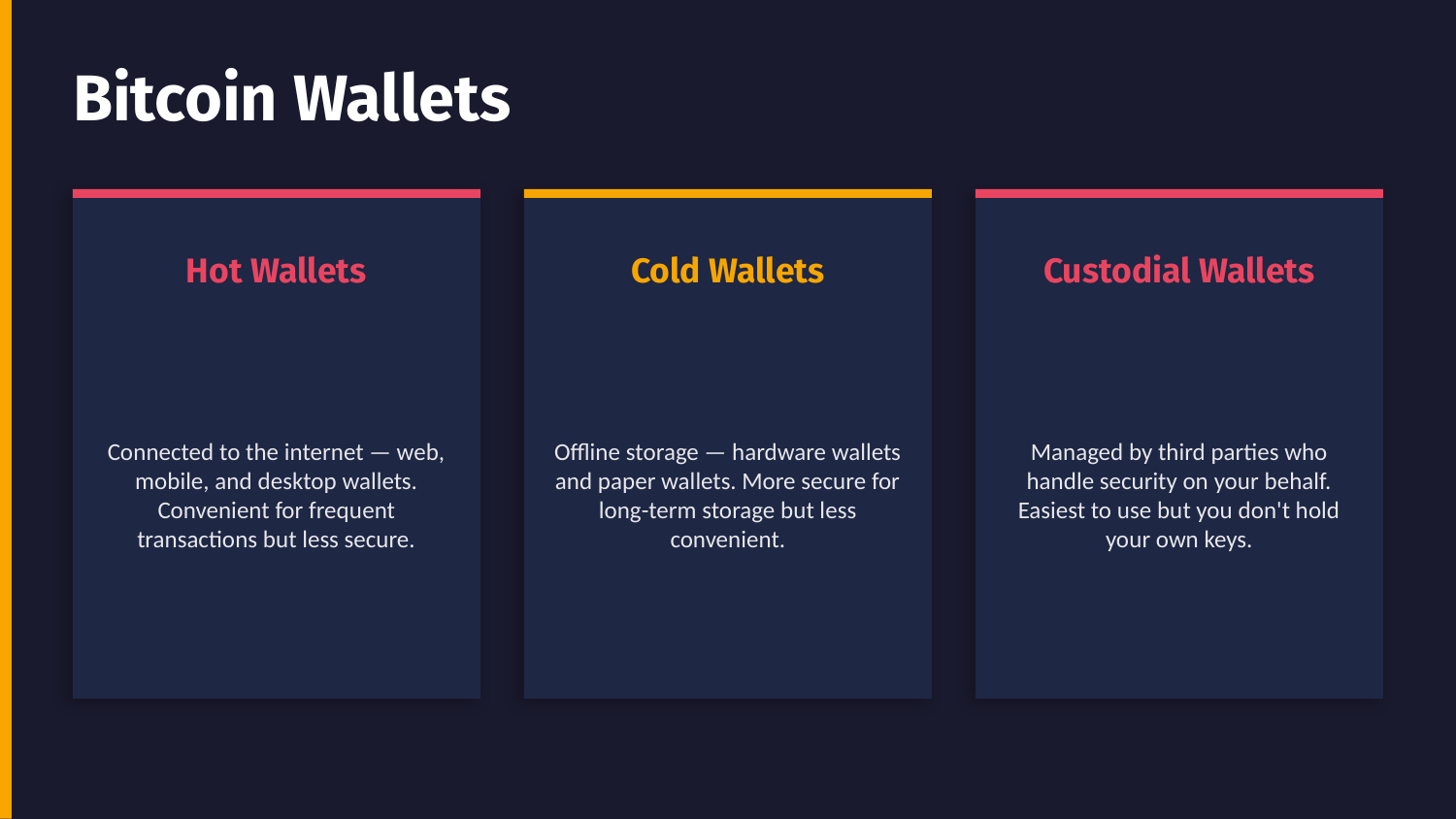

Bitcoin Wallets

Hot Wallets
Cold Wallets
Custodial Wallets
Connected to the internet — web, mobile, and desktop wallets. Convenient for frequent transactions but less secure.
Offline storage — hardware wallets and paper wallets. More secure for long-term storage but less convenient.
Managed by third parties who handle security on your behalf. Easiest to use but you don't hold your own keys.